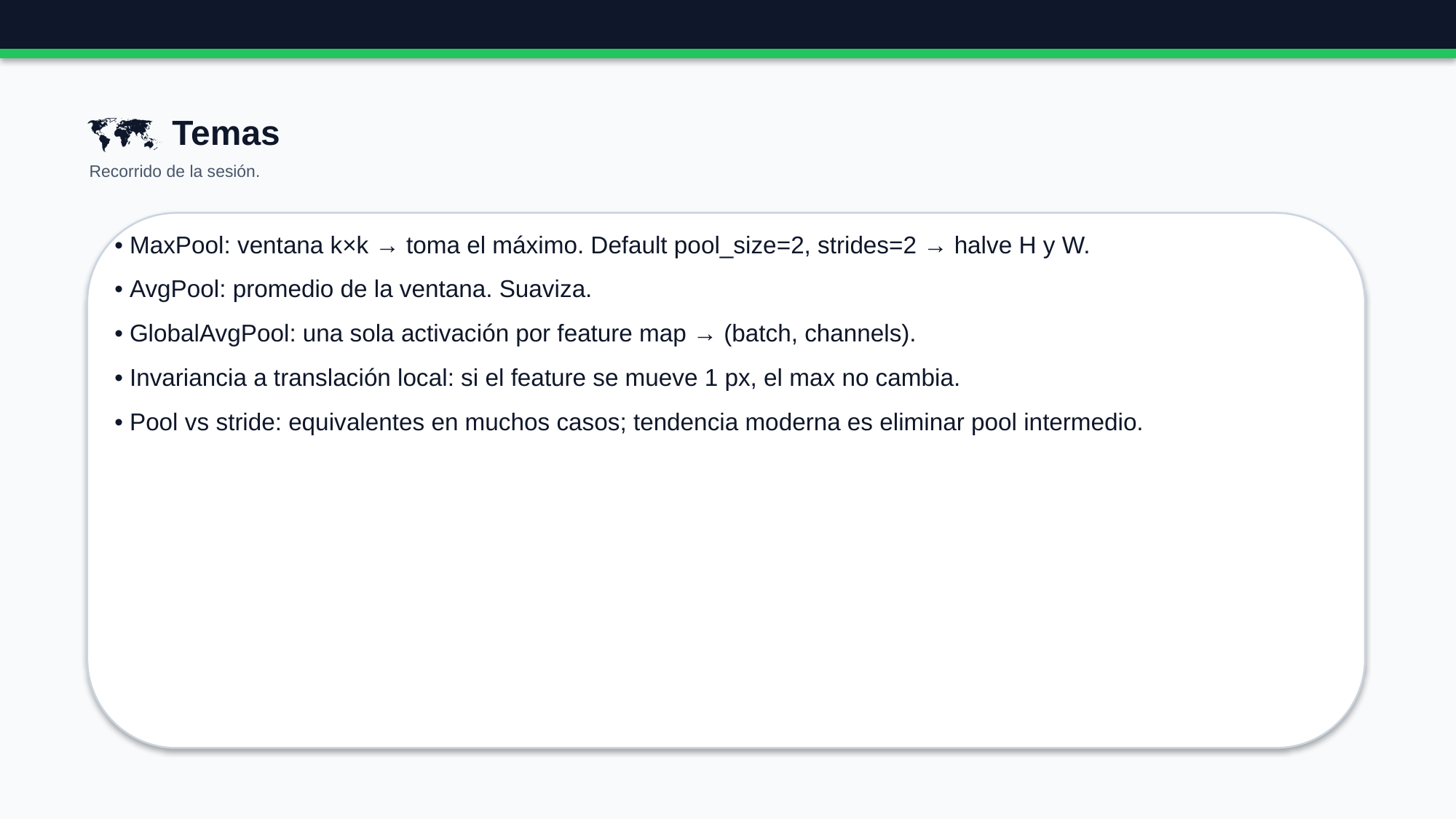

🗺️ Temas
Recorrido de la sesión.

• MaxPool: ventana k×k → toma el máximo. Default pool_size=2, strides=2 → halve H y W.
• AvgPool: promedio de la ventana. Suaviza.
• GlobalAvgPool: una sola activación por feature map → (batch, channels).
• Invariancia a translación local: si el feature se mueve 1 px, el max no cambia.
• Pool vs stride: equivalentes en muchos casos; tendencia moderna es eliminar pool intermedio.